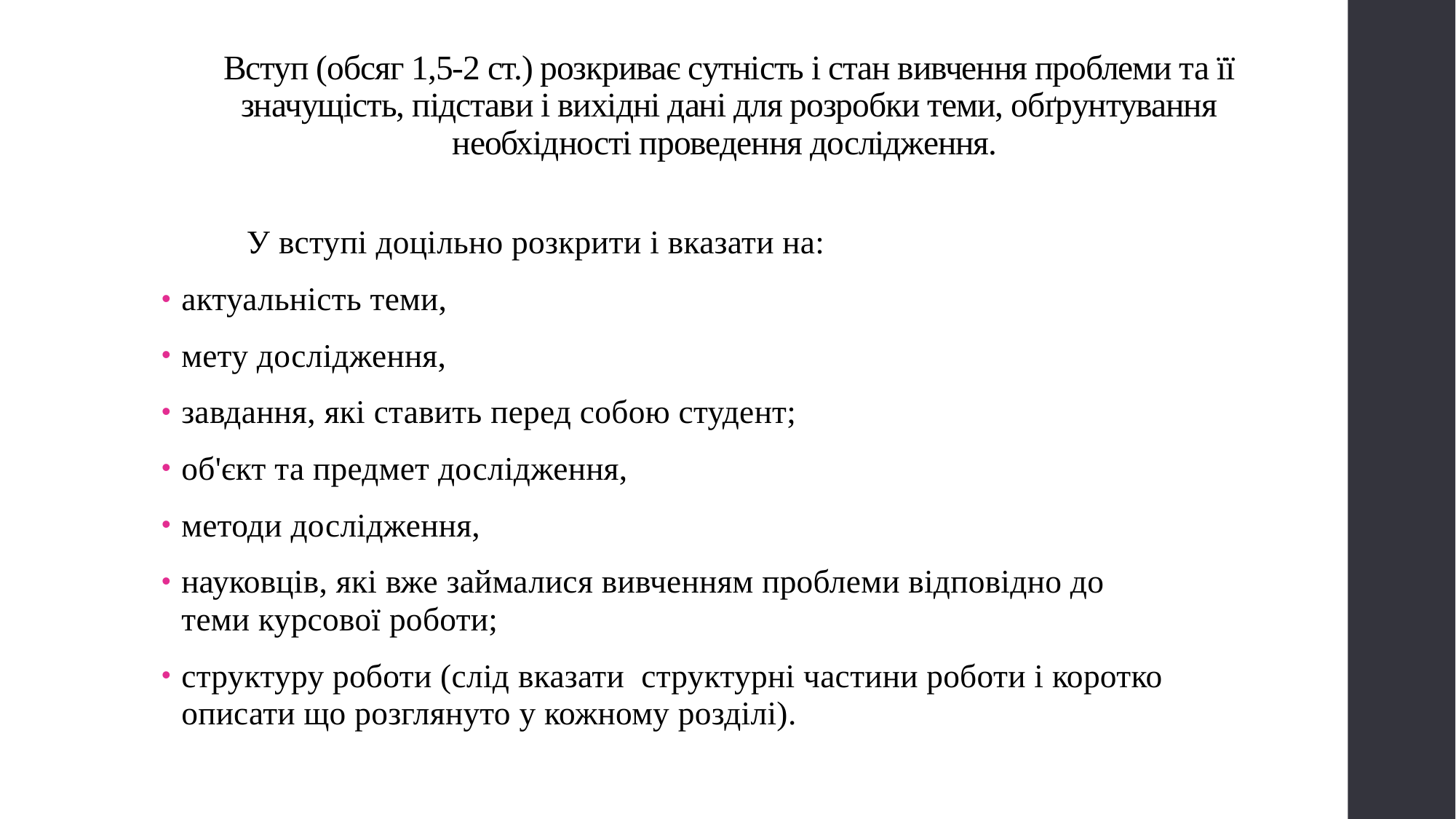

# Вступ (обсяг 1,5-2 ст.) розкриває сутність і стан вивчення проблеми та її значущість, підстави і вихідні дані для розробки теми, обґрунтування необхідності проведення дослідження.
	У вступі доцільно розкрити і вказати на:
актуальність теми,
мету дослідження,
завдання, які ставить перед собою студент;
об'єкт та предмет дослідження,
методи дослідження,
науковців, які вже займалися вивченням проблеми відповідно до теми курсової роботи;
структуру роботи (слід вказати  структурні частини роботи і коротко описати що розглянуто у кожному розділі).